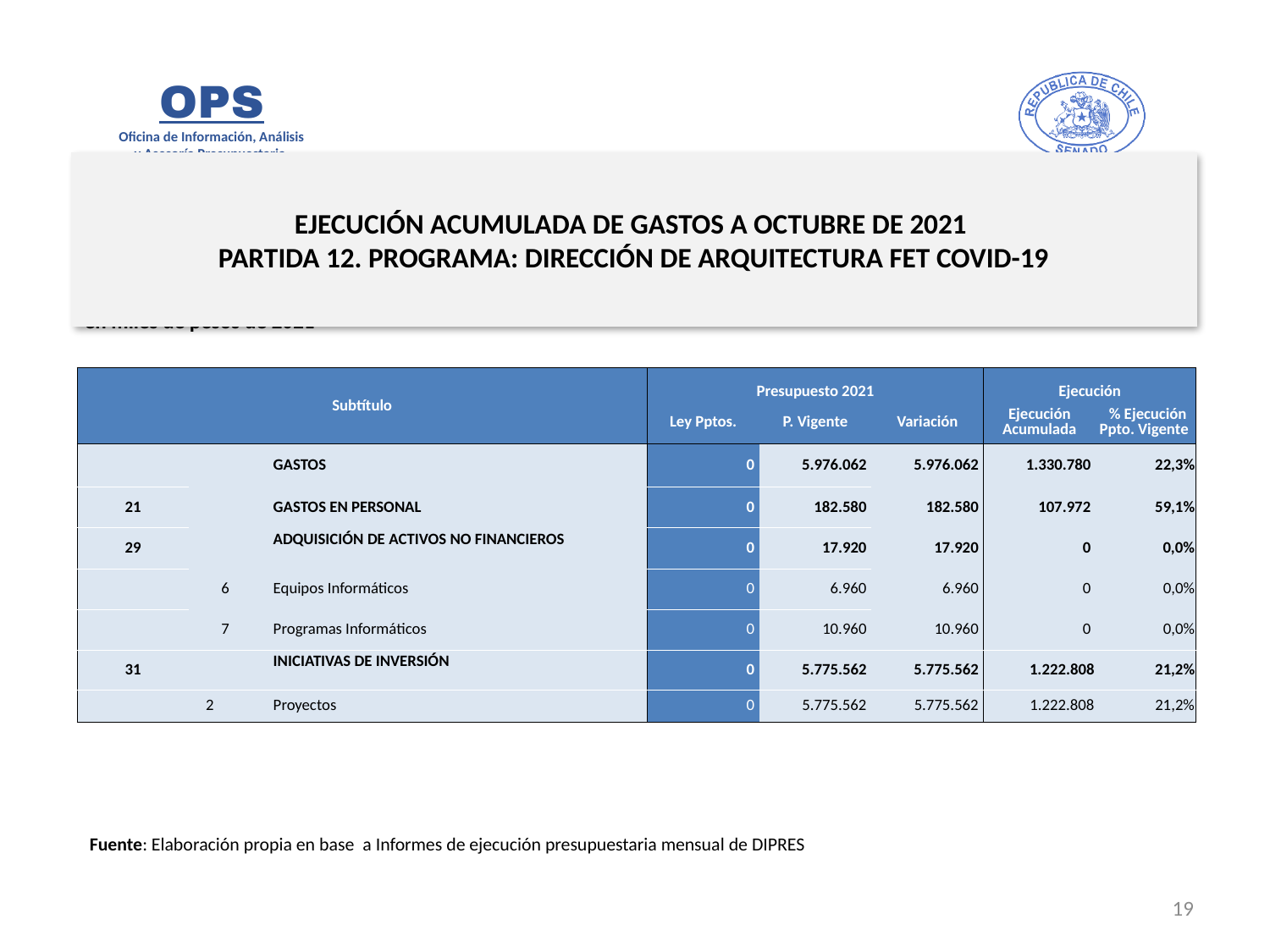

# EJECUCIÓN ACUMULADA DE GASTOS A OCTUBRE DE 2021 PARTIDA 12. PROGRAMA: DIRECCIÓN DE ARQUITECTURA FET COVID-19
en miles de pesos de 2021
| Subtítulo |  |  |  | Presupuesto 2021 |  |  | Ejecución |  |
| --- | --- | --- | --- | --- | --- | --- | --- | --- |
|  |  |  |  | Ley Pptos. | P. Vigente | Variación | Ejecución Acumulada | % Ejecución Ppto. Vigente |
|  |  |  | GASTOS | 0 | 5.976.062 | 5.976.062 | 1.330.780 | 22,3% |
| 21 |  |  | GASTOS EN PERSONAL | 0 | 182.580 | 182.580 | 107.972 | 59,1% |
| 29 |  |  | ADQUISICIÓN DE ACTIVOS NO FINANCIEROS | 0 | 17.920 | 17.920 | 0 | 0,0% |
|  | 6 |  | Equipos Informáticos | 0 | 6.960 | 6.960 | 0 | 0,0% |
|  | 7 |  | Programas Informáticos | 0 | 10.960 | 10.960 | 0 | 0,0% |
| 31 |  |  | INICIATIVAS DE INVERSIÓN | 0 | 5.775.562 | 5.775.562 | 1.222.808 | 21,2% |
|  | 2 |  | Proyectos | 0 | 5.775.562 | 5.775.562 | 1.222.808 | 21,2% |
Fuente: Elaboración propia en base  a Informes de ejecución presupuestaria mensual de DIPRES
19